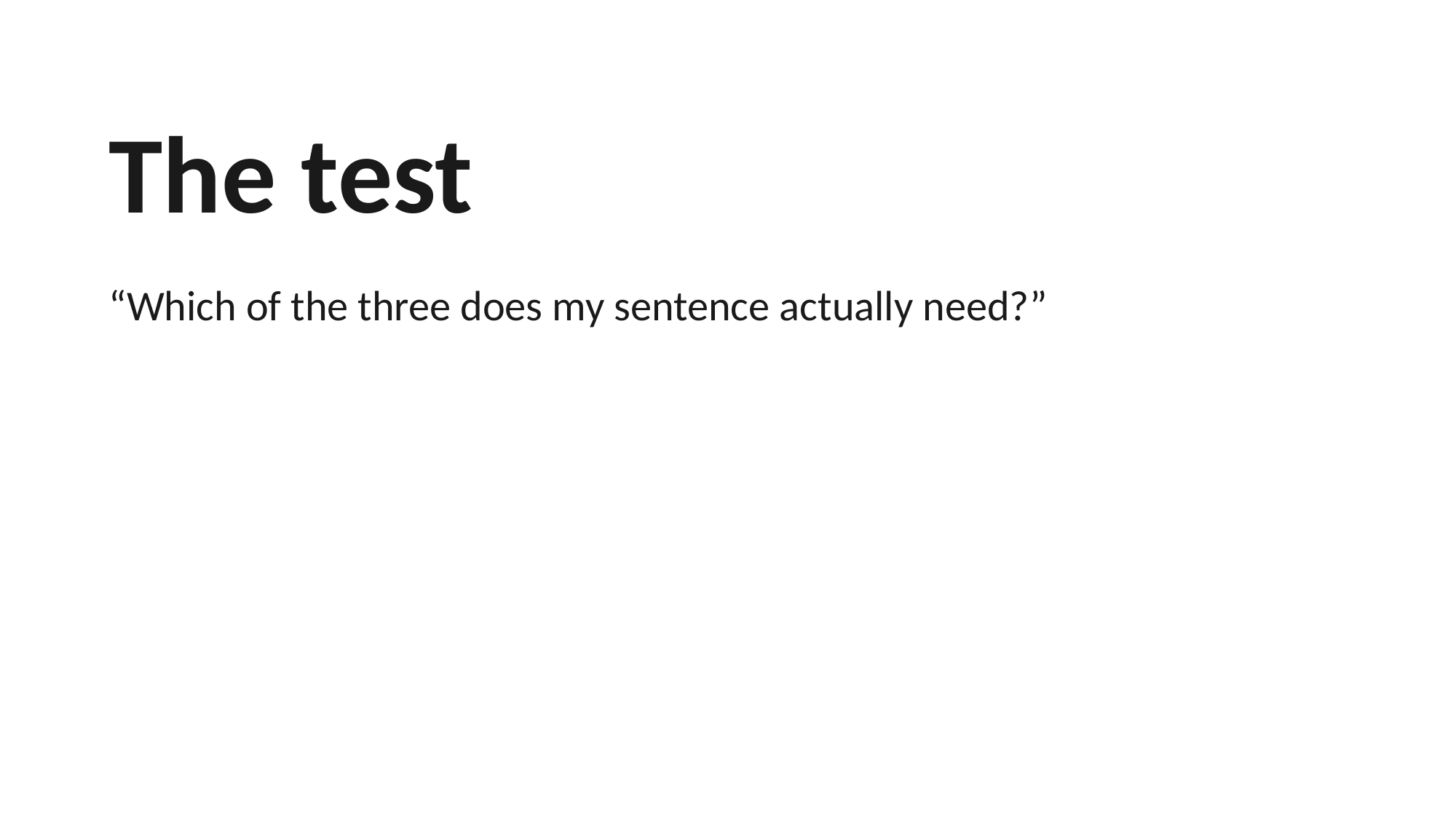

The test
“Which of the three does my sentence actually need?”